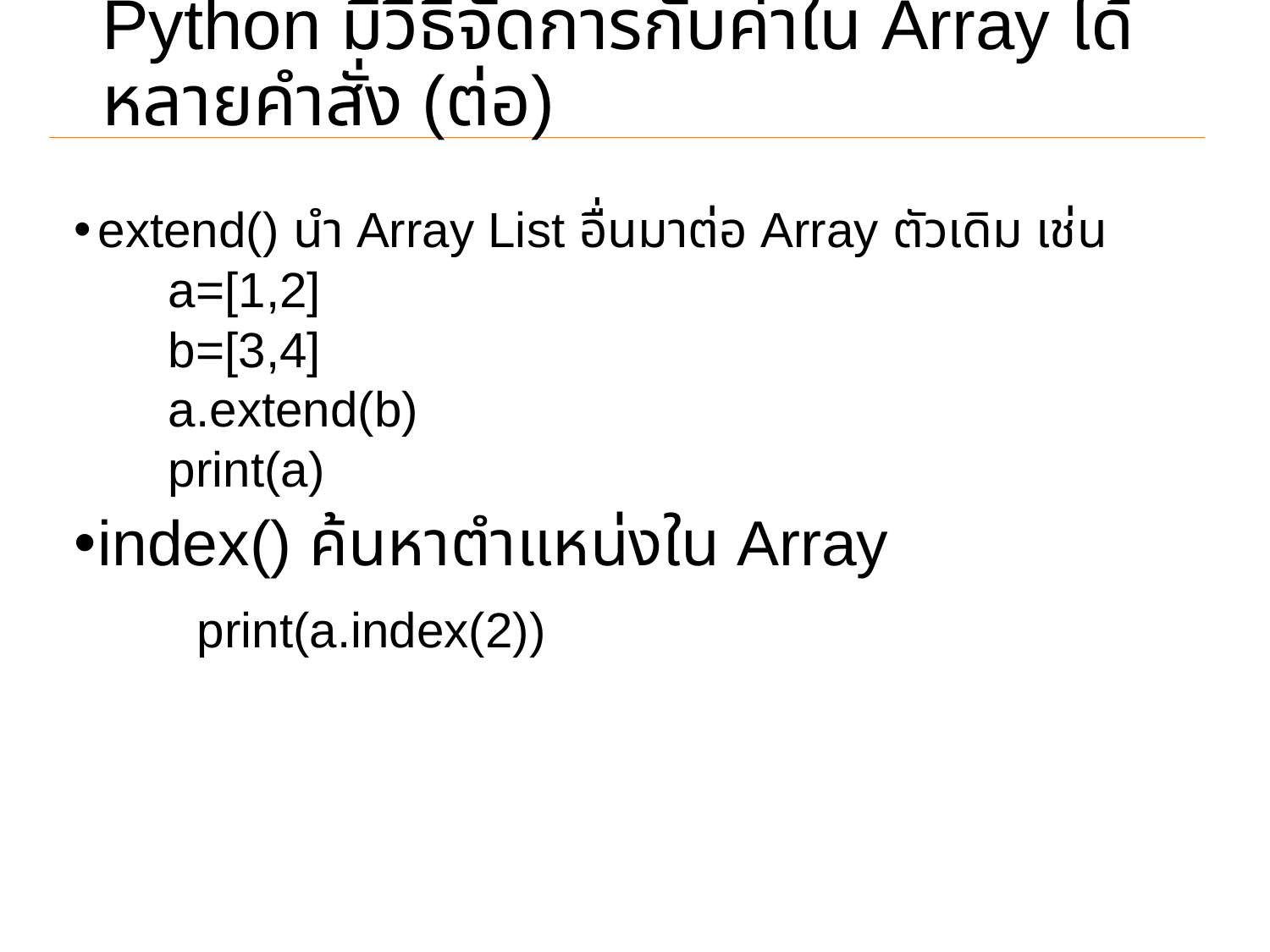

# Python มีวิธีจัดการกับค่าใน Array ได้หลายคำสั่ง (ต่อ)
extend() นำ Array List อื่นมาต่อ Array ตัวเดิม เช่น
a=[1,2]
b=[3,4]
a.extend(b)
print(a)
index() ค้นหาตำแหน่งใน Array
       print(a.index(2))